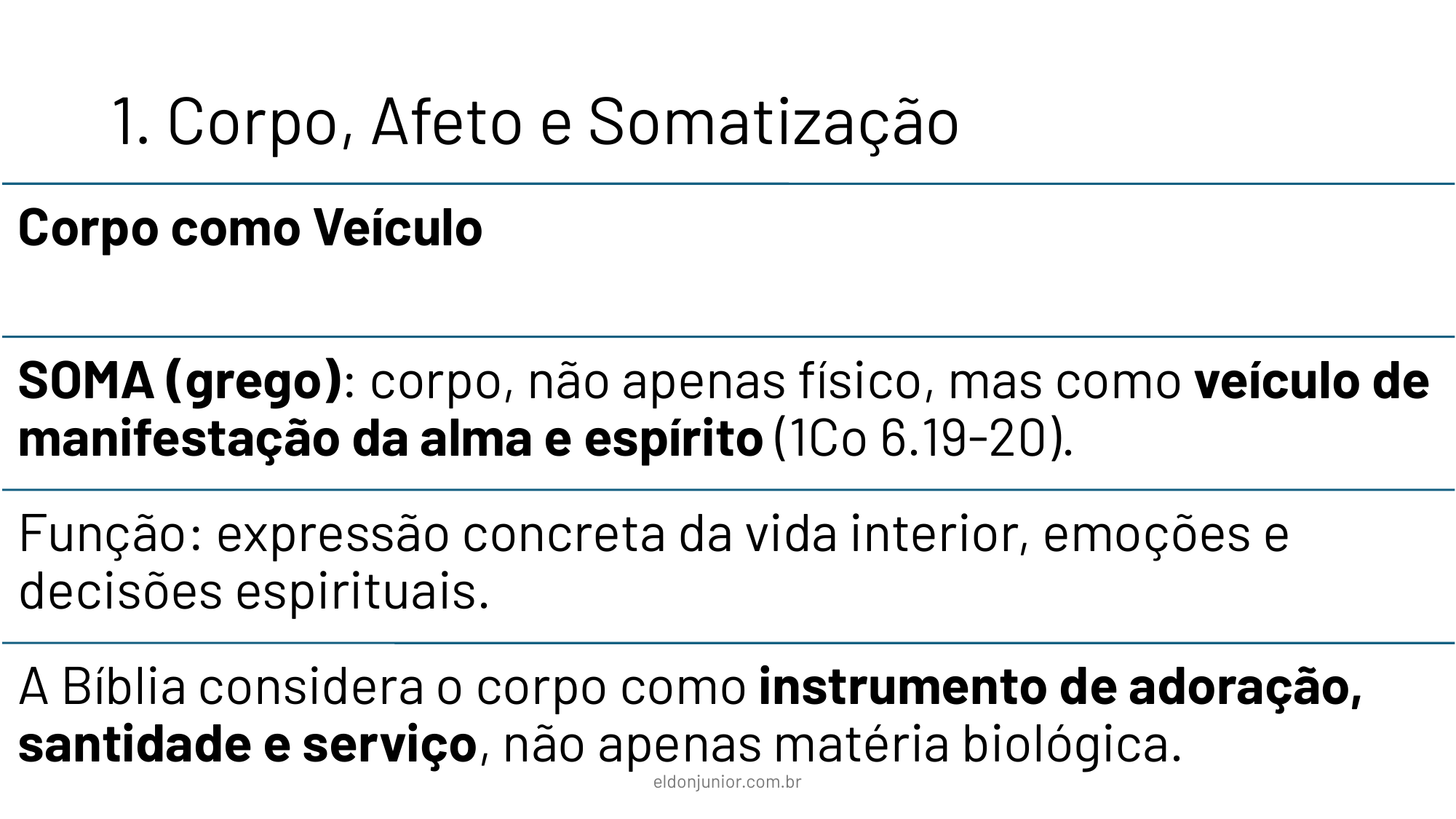

# 1. Corpo, Afeto e Somatização
Corpo como Veículo
SOMA (grego): corpo, não apenas físico, mas como veículo de manifestação da alma e espírito (1Co 6.19-20).
Função: expressão concreta da vida interior, emoções e decisões espirituais.
A Bíblia considera o corpo como instrumento de adoração, santidade e serviço, não apenas matéria biológica.
eldonjunior.com.br